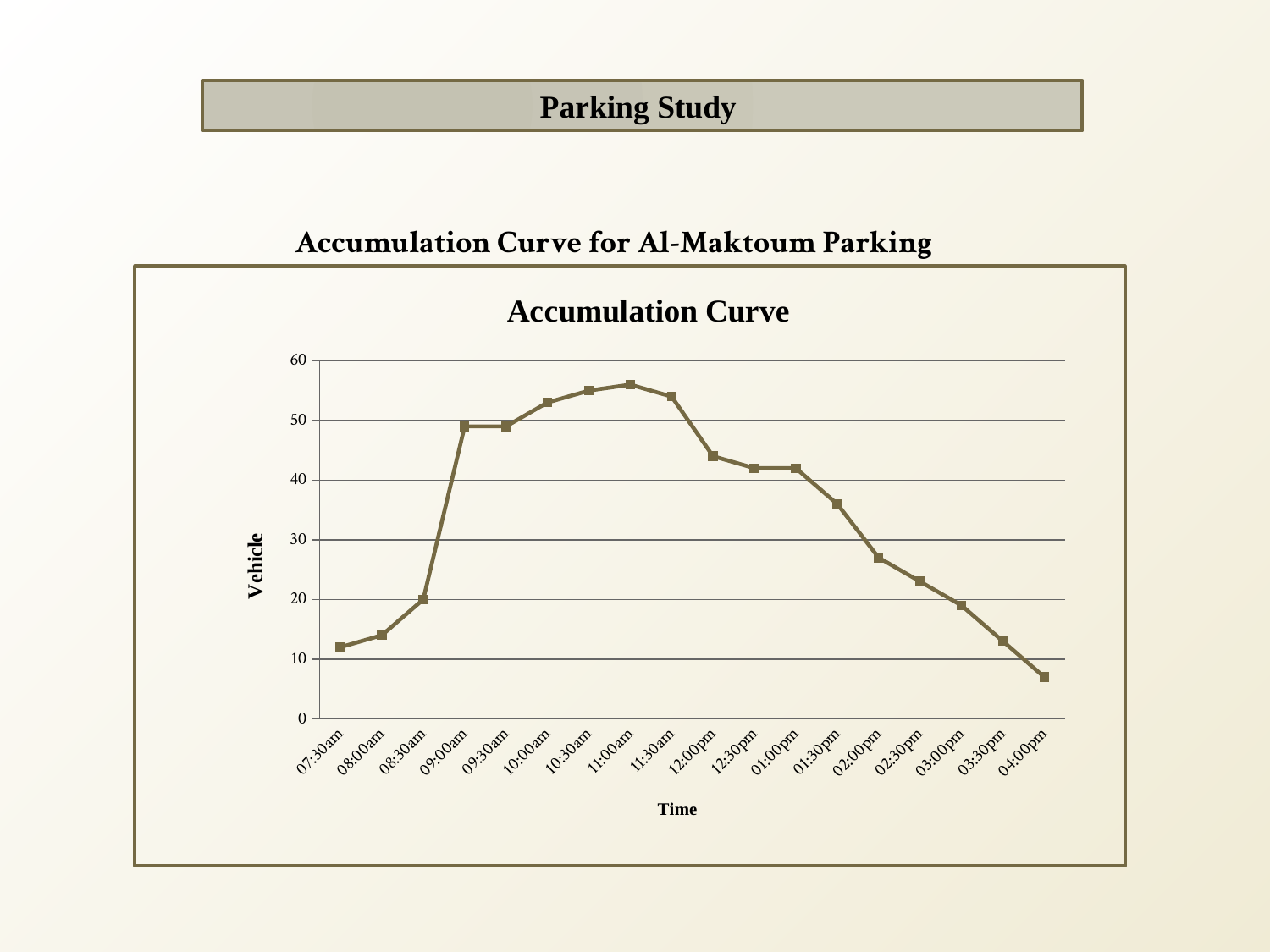

Parking Study
Accumulation Curve for Al-Maktoum Parking

### Chart: Accumulation Curve

| Category |  |
|---|---|
| 07:30am | 12.0 |
| 08:00am | 14.0 |
| 08:30am | 20.0 |
| 09:00am | 49.0 |
| 09:30am | 49.0 |
| 10:00am | 53.0 |
| 10:30am | 55.0 |
| 11:00am | 56.0 |
| 11:30am | 54.0 |
| 12:00pm | 44.0 |
| 12:30pm | 42.0 |
| 01:00pm | 42.0 |
| 01:30pm | 36.0 |
| 02:00pm | 27.0 |
| 02:30pm | 23.0 |
| 03:00pm | 19.0 |
| 03:30pm | 13.0 |
| 04:00pm | 7.0 |